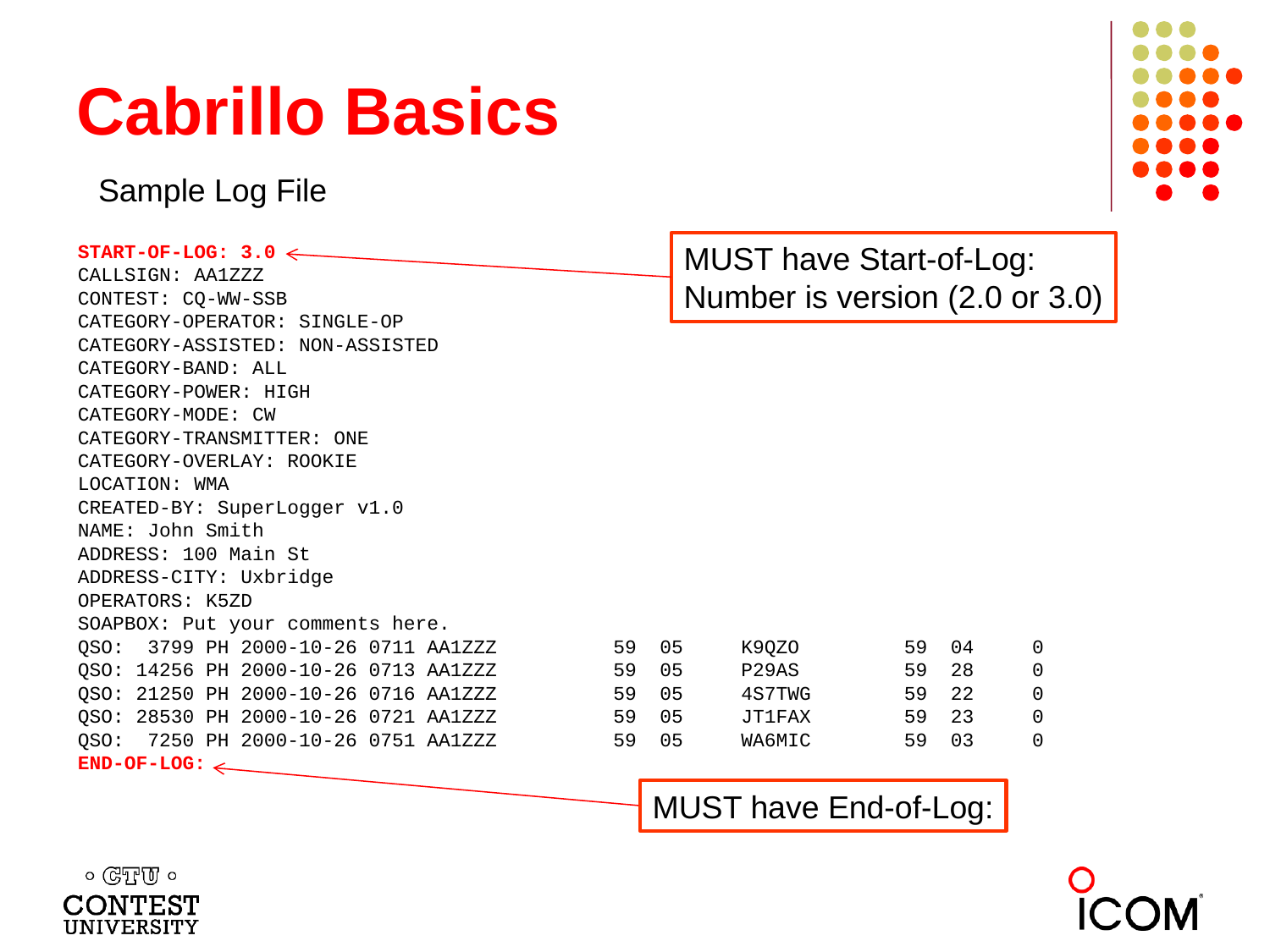

# Cabrillo Basics
Sample Log File
START-OF-LOG: 3.0
CALLSIGN: AA1ZZZ
CONTEST: CQ-WW-SSB
CATEGORY-OPERATOR: SINGLE-OP
CATEGORY-ASSISTED: NON-ASSISTED
CATEGORY-BAND: ALL
CATEGORY-POWER: HIGH
CATEGORY-MODE: CW
CATEGORY-TRANSMITTER: ONE
CATEGORY-OVERLAY: ROOKIE
LOCATION: WMA
CREATED-BY: SuperLogger v1.0
NAME: John Smith
ADDRESS: 100 Main St
ADDRESS-CITY: Uxbridge
OPERATORS: K5ZD
SOAPBOX: Put your comments here.
QSO:  3799 PH 2000-10-26 0711 AA1ZZZ          59  05     K9QZO         59  04     0
QSO: 14256 PH 2000-10-26 0713 AA1ZZZ          59  05     P29AS         59  28     0
QSO: 21250 PH 2000-10-26 0716 AA1ZZZ          59  05     4S7TWG        59  22     0
QSO: 28530 PH 2000-10-26 0721 AA1ZZZ          59  05     JT1FAX        59  23     0
QSO:  7250 PH 2000-10-26 0751 AA1ZZZ          59  05     WA6MIC        59  03     0
END-OF-LOG:
MUST have Start-of-Log:
Number is version (2.0 or 3.0)
MUST have End-of-Log: